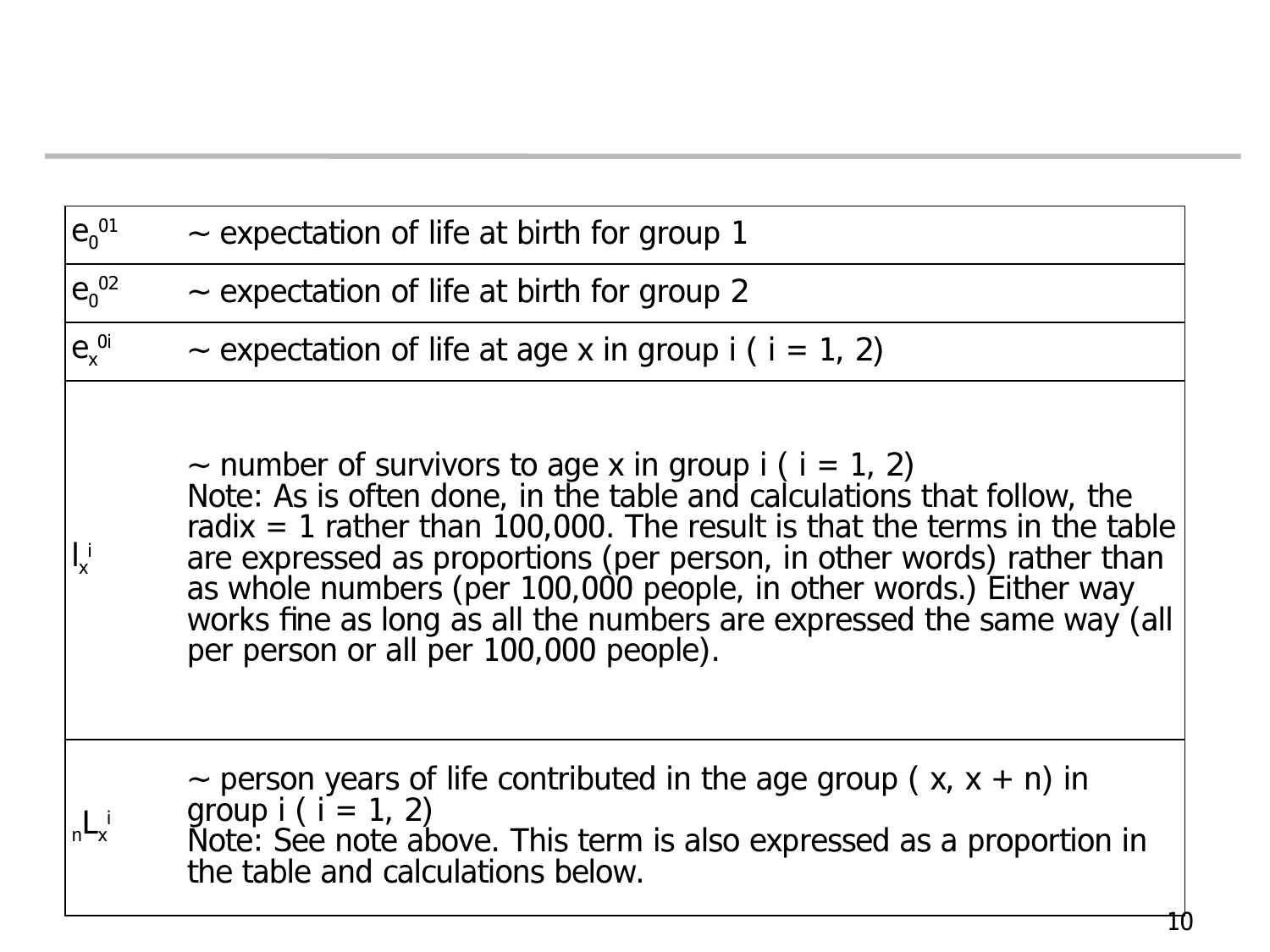

#
| e001 | ~ expectation of life at birth for group 1 |
| --- | --- |
| e002 | ~ expectation of life at birth for group 2 |
| ex0i | ~ expectation of life at age x in group i ( i = 1, 2) |
| lxi | ~ number of survivors to age x in group i ( i = 1, 2) Note: As is often done, in the table and calculations that follow, the radix = 1 rather than 100,000. The result is that the terms in the table are expressed as proportions (per person, in other words) rather than as whole numbers (per 100,000 people, in other words.) Either way works fine as long as all the numbers are expressed the same way (all per person or all per 100,000 people). |
| nLxi | ~ person years of life contributed in the age group ( x, x + n) in group i ( i = 1, 2) Note: See note above. This term is also expressed as a proportion in the table and calculations below. |
10